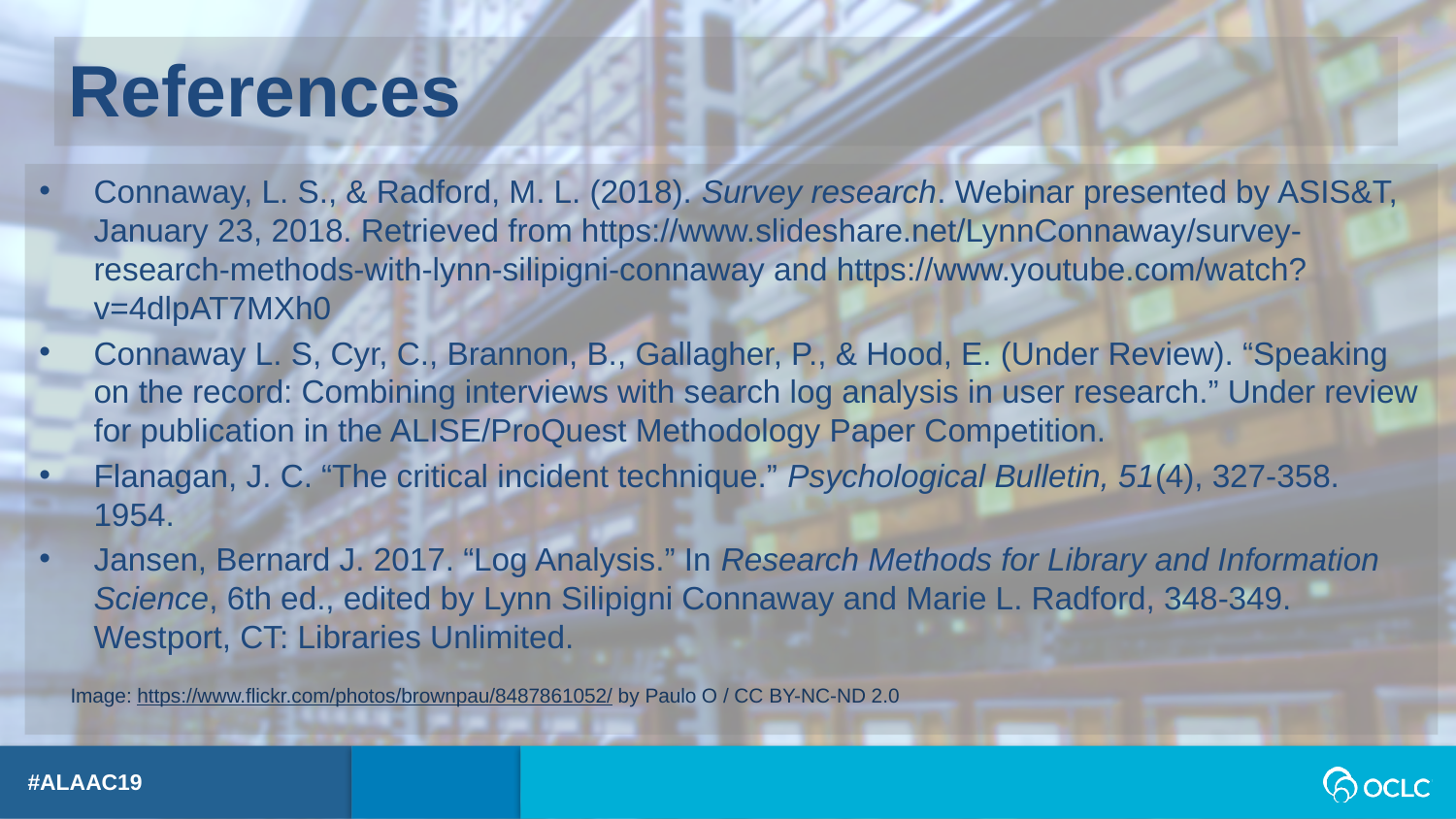

References
Connaway, L. S., & Radford, M. L. (2018). Survey research. Webinar presented by ASIS&T, January 23, 2018. Retrieved from https://www.slideshare.net/LynnConnaway/survey-research-methods-with-lynn-silipigni-connaway and https://www.youtube.com/watch?v=4dlpAT7MXh0
Connaway L. S, Cyr, C., Brannon, B., Gallagher, P., & Hood, E. (Under Review). “Speaking on the record: Combining interviews with search log analysis in user research.” Under review for publication in the ALISE/ProQuest Methodology Paper Competition.
Flanagan, J. C. “The critical incident technique.” Psychological Bulletin, 51(4), 327-358. 1954.
Jansen, Bernard J. 2017. “Log Analysis.” In Research Methods for Library and Information Science, 6th ed., edited by Lynn Silipigni Connaway and Marie L. Radford, 348-349. Westport, CT: Libraries Unlimited.

Image: https://www.flickr.com/photos/brownpau/8487861052/ by Paulo O / CC BY-NC-ND 2.0